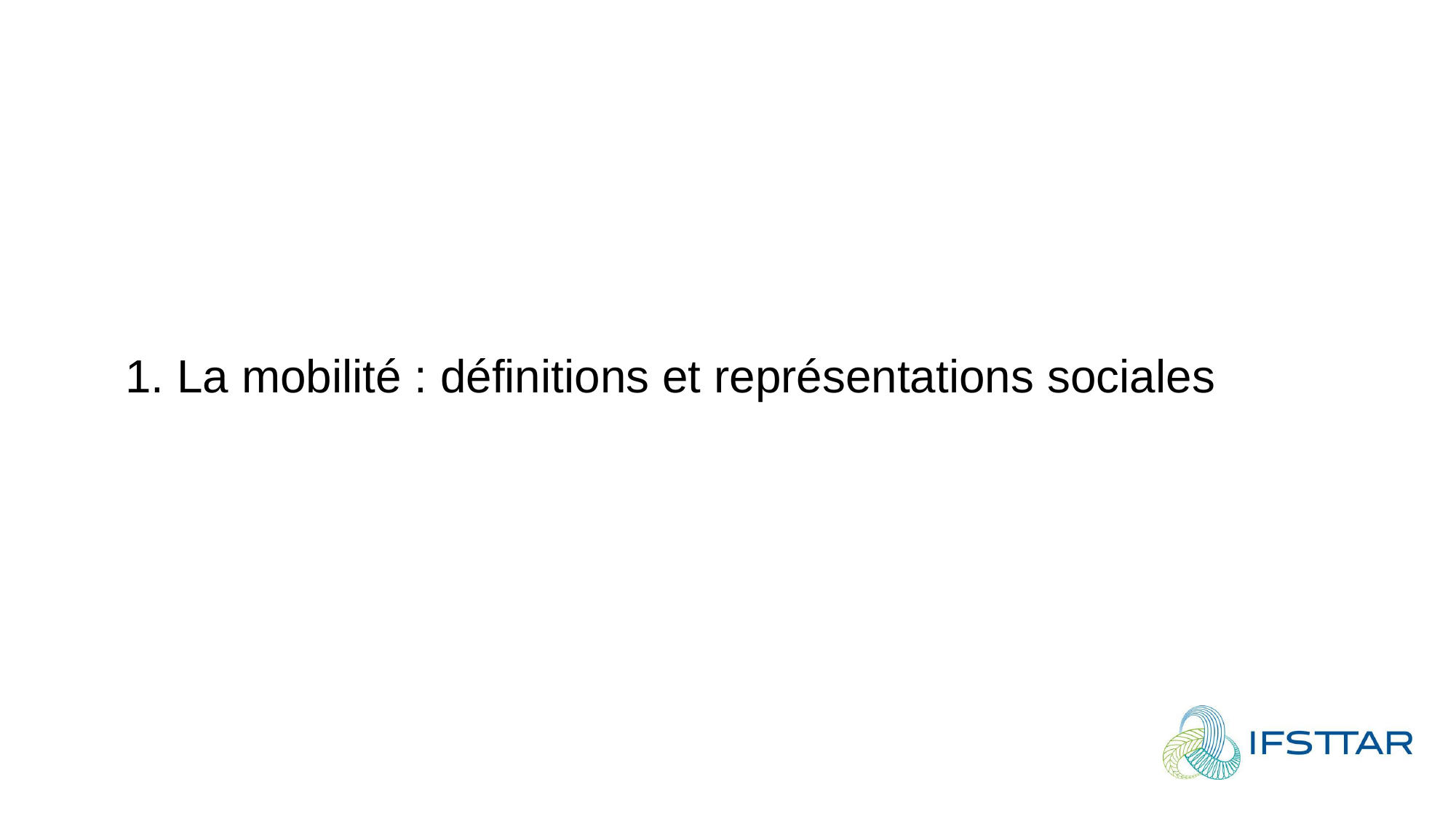

# 1. La mobilité : définitions et représentations sociales